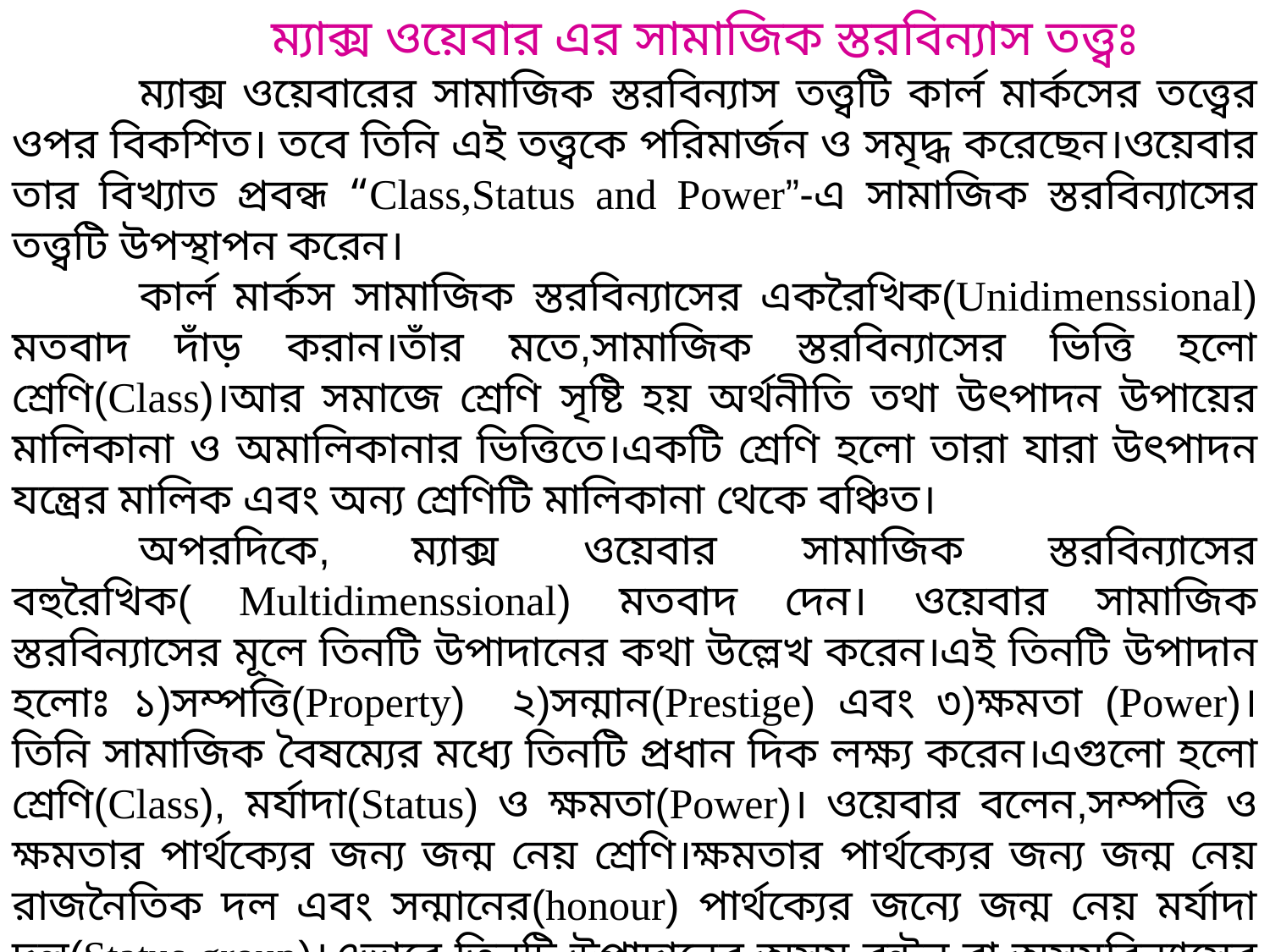

ম্যাক্স ওয়েবার এর সামাজিক স্তরবিন্যাস তত্ত্বঃ
	ম্যাক্স ওয়েবারের সামাজিক স্তরবিন্যাস তত্ত্বটি কার্ল মার্কসের তত্ত্বের ওপর বিকশিত। তবে তিনি এই তত্ত্বকে পরিমার্জন ও সমৃদ্ধ করেছেন।ওয়েবার তার বিখ্যাত প্রবন্ধ “Class,Status and Power”-এ সামাজিক স্তরবিন্যাসের তত্ত্বটি উপস্থাপন করেন।
	কার্ল মার্কস সামাজিক স্তরবিন্যাসের একরৈখিক(Unidimenssional) মতবাদ দাঁড় করান।তাঁর মতে,সামাজিক স্তরবিন্যাসের ভিত্তি হলো শ্রেণি(Class)।আর সমাজে শ্রেণি সৃষ্টি হয় অর্থনীতি তথা উৎপাদন উপায়ের মালিকানা ও অমালিকানার ভিত্তিতে।একটি শ্রেণি হলো তারা যারা উৎপাদন যন্ত্রের মালিক এবং অন্য শ্রেণিটি মালিকানা থেকে বঞ্চিত।
	অপরদিকে, ম্যাক্স ওয়েবার সামাজিক স্তরবিন্যাসের বহুরৈখিক( Multidimenssional) মতবাদ দেন। ওয়েবার সামাজিক স্তরবিন্যাসের মূলে তিনটি উপাদানের কথা উল্লেখ করেন।এই তিনটি উপাদান হলোঃ ১)সম্পত্তি(Property)  ২)সন্মান(Prestige) এবং ৩)ক্ষমতা (Power)। তিনি সামাজিক বৈষম্যের মধ্যে তিনটি প্রধান দিক লক্ষ্য করেন।এগুলো হলো শ্রেণি(Class), মর্যাদা(Status) ও ক্ষমতা(Power)। ওয়েবার বলেন,সম্পত্তি ও ক্ষমতার পার্থক্যের জন্য জন্ম নেয় শ্রেণি।ক্ষমতার পার্থক্যের জন্য জন্ম নেয় রাজনৈতিক দল এবং সন্মানের(honour) পার্থক্যের জন্যে জন্ম নেয় মর্যাদা দল(Status group)।এভাবে তিনটি উপাদানের অসম বন্টন বা অসমবিন্যাসের ফলে সমাজে স্তরবিন্যাসের সৃষ্টি হয়।